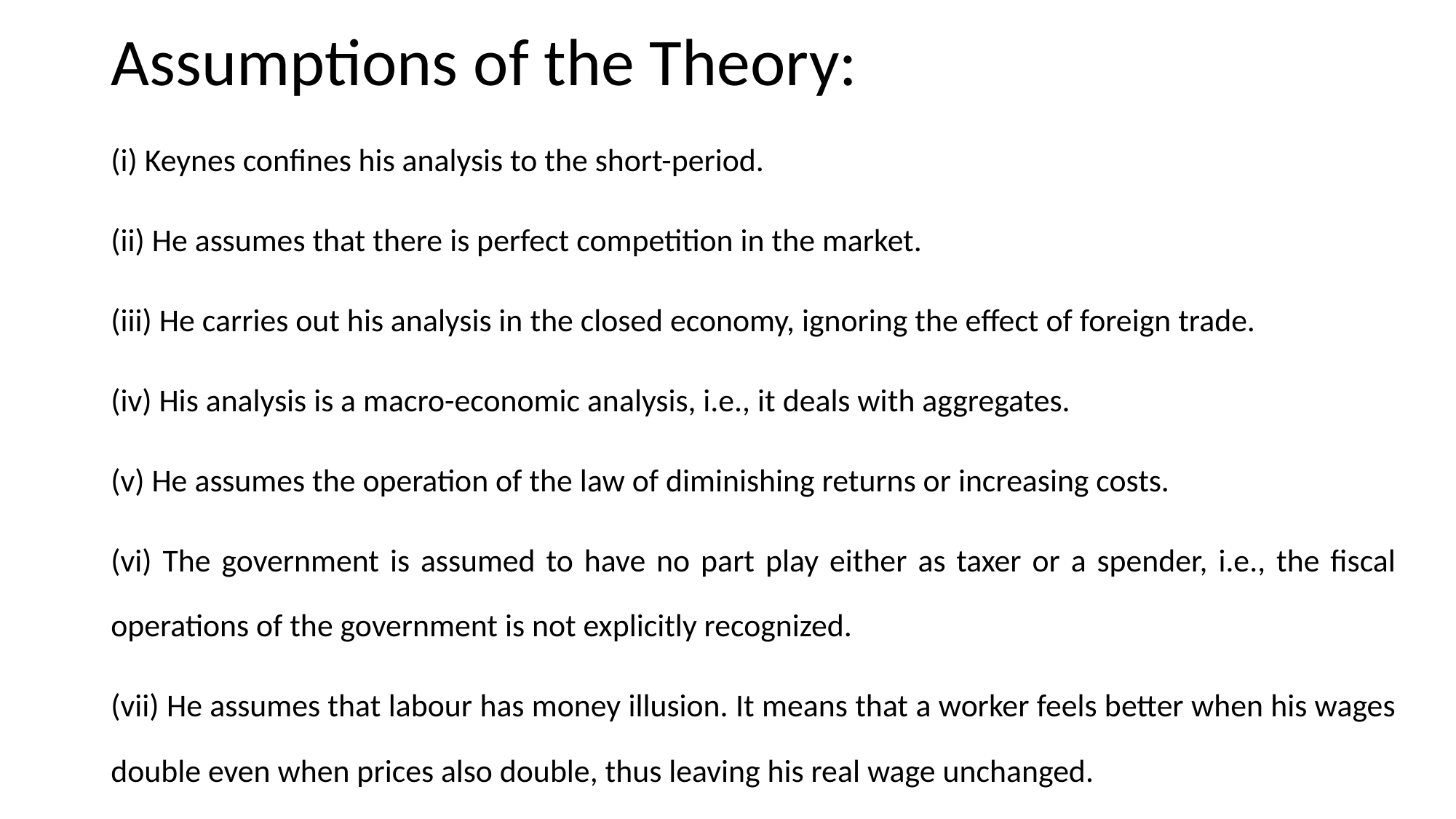

# Assumptions of the Theory:
(i) Keynes confines his analysis to the short-period.
(ii) He assumes that there is perfect competition in the market.
(iii) He carries out his analysis in the closed economy, ignoring the effect of foreign trade.
(iv) His analysis is a macro-economic analysis, i.e., it deals with aggregates.
(v) He assumes the operation of the law of diminishing returns or increasing costs.
(vi) The government is assumed to have no part play either as taxer or a spender, i.e., the fiscal operations of the government is not explicitly recognized.
(vii) He assumes that labour has money illusion. It means that a worker feels better when his wages double even when prices also double, thus leaving his real wage unchanged.